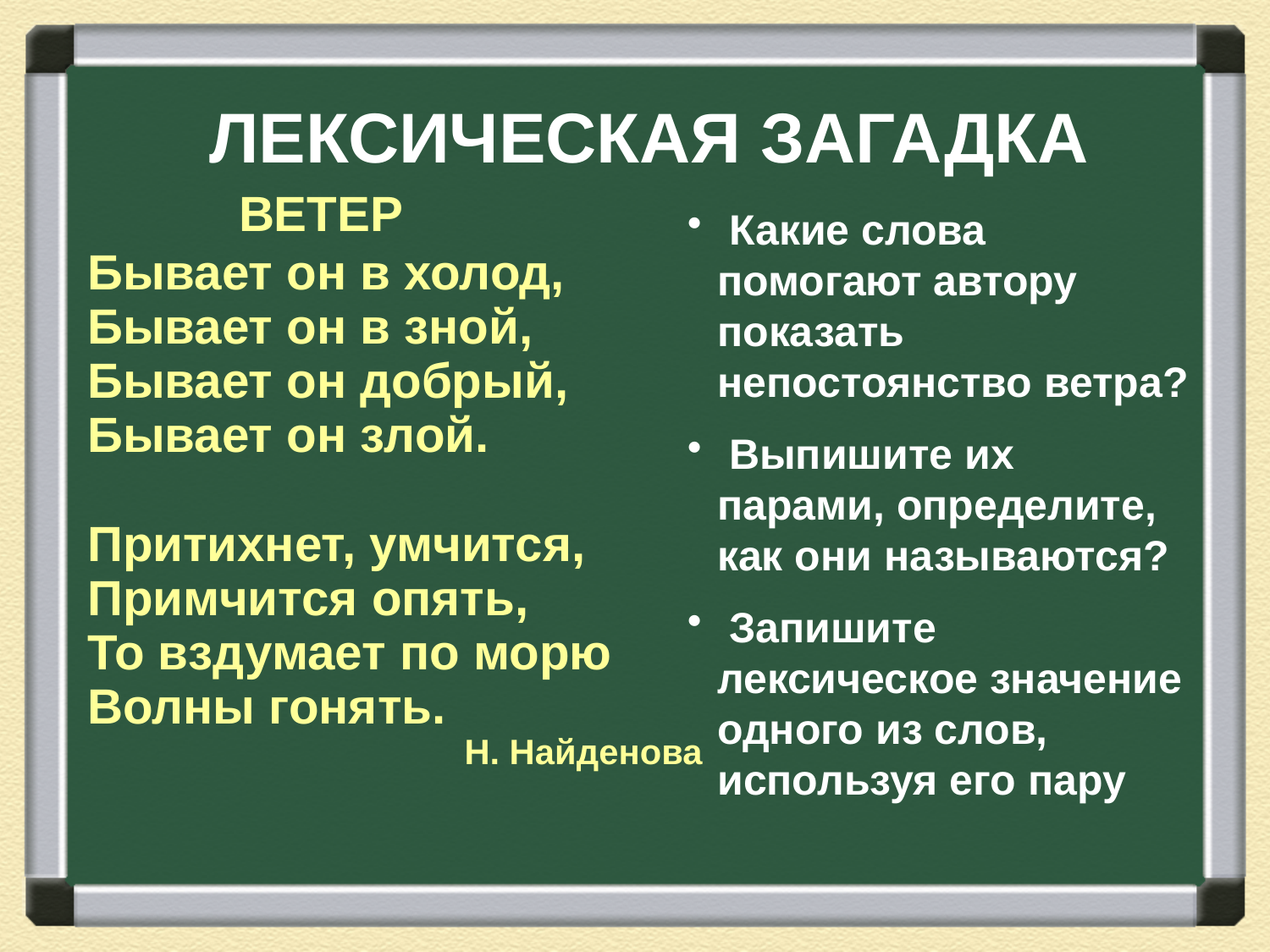

ЛЕКСИЧЕСКАЯ ЗАГАДКА
           ВЕТЕР
Бывает он в холод,
Бывает он в зной,
Бывает он добрый,
Бывает он злой.

Притихнет, умчится,
Примчится опять,
То вздумает по морю
Волны гонять.
Н. Найденова
 Какие слова помогают автору показать непостоянство ветра?
 Выпишите их парами, определите, как они называются?
 Запишите лексическое значение одного из слов, используя его пару